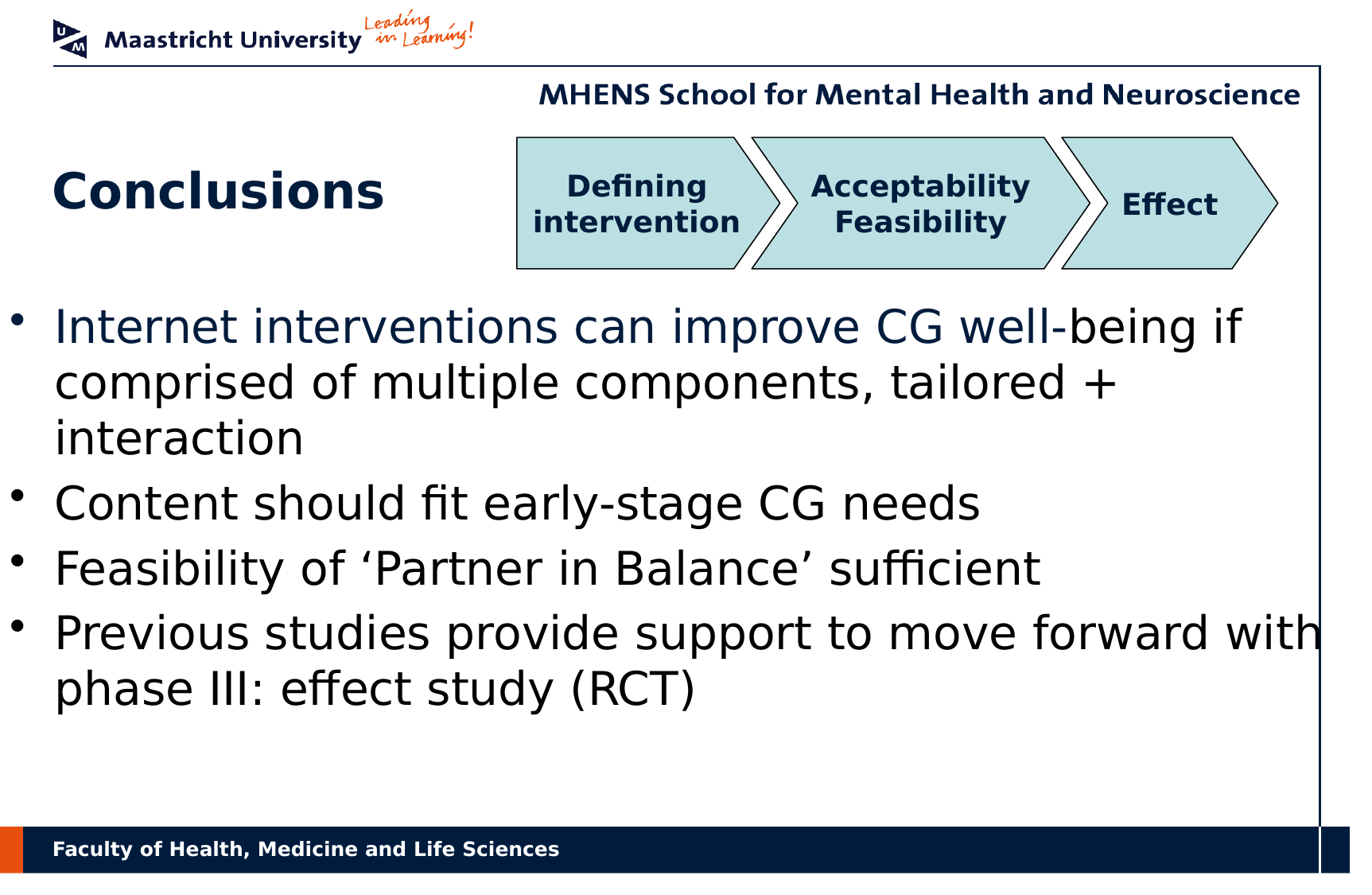

Defining intervention
Acceptability
Feasibility
Effect
# Conclusions
Internet interventions can improve CG well-being if comprised of multiple components, tailored + interaction
Content should fit early-stage CG needs
Feasibility of ‘Partner in Balance’ sufficient
Previous studies provide support to move forward with phase III: effect study (RCT)